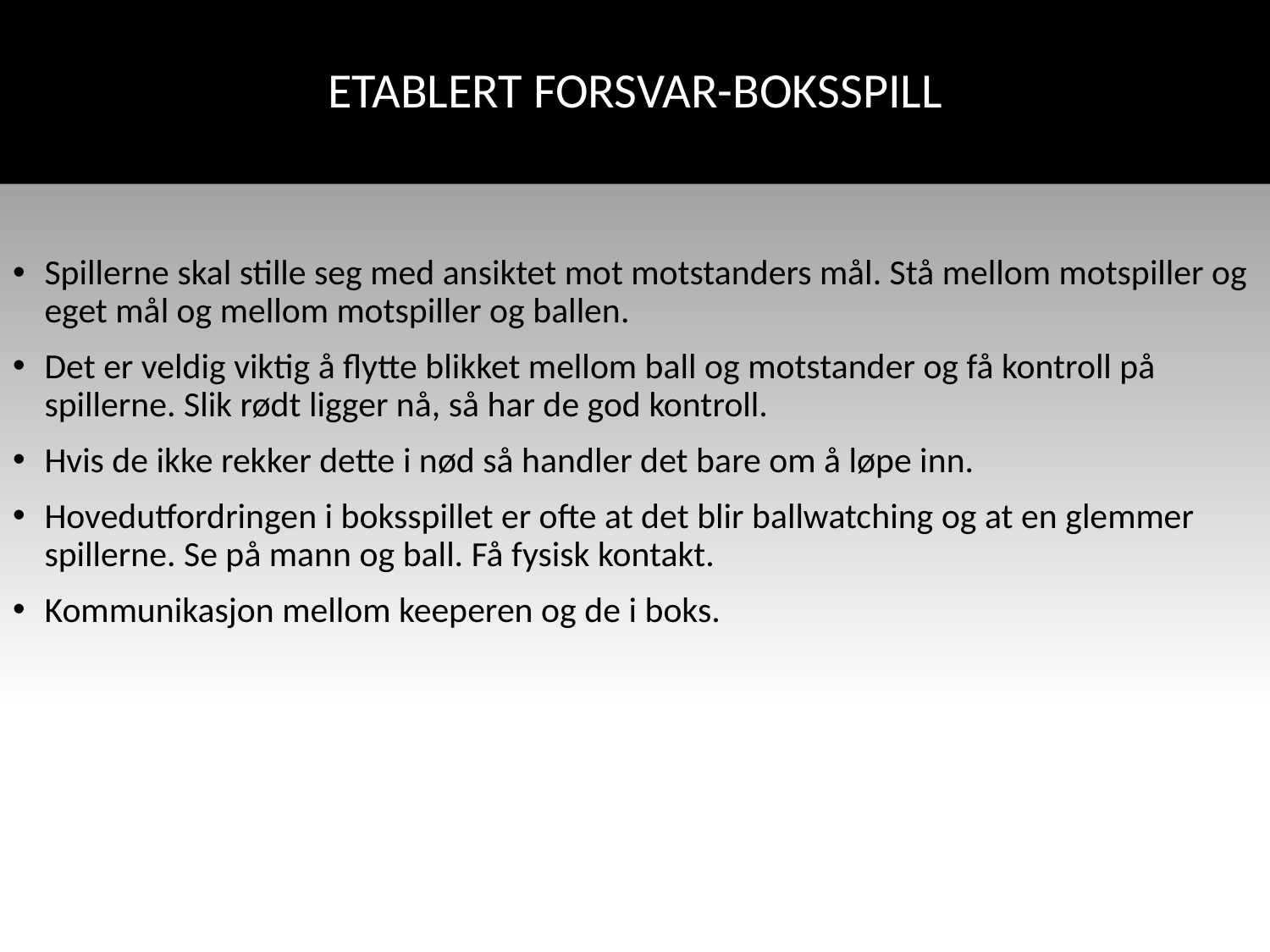

# Etablert forsvar-boksspill

Spillerne skal stille seg med ansiktet mot motstanders mål. Stå mellom motspiller og eget mål og mellom motspiller og ballen.
Det er veldig viktig å flytte blikket mellom ball og motstander og få kontroll på spillerne. Slik rødt ligger nå, så har de god kontroll.
Hvis de ikke rekker dette i nød så handler det bare om å løpe inn.
Hovedutfordringen i boksspillet er ofte at det blir ballwatching og at en glemmer spillerne. Se på mann og ball. Få fysisk kontakt.
Kommunikasjon mellom keeperen og de i boks.